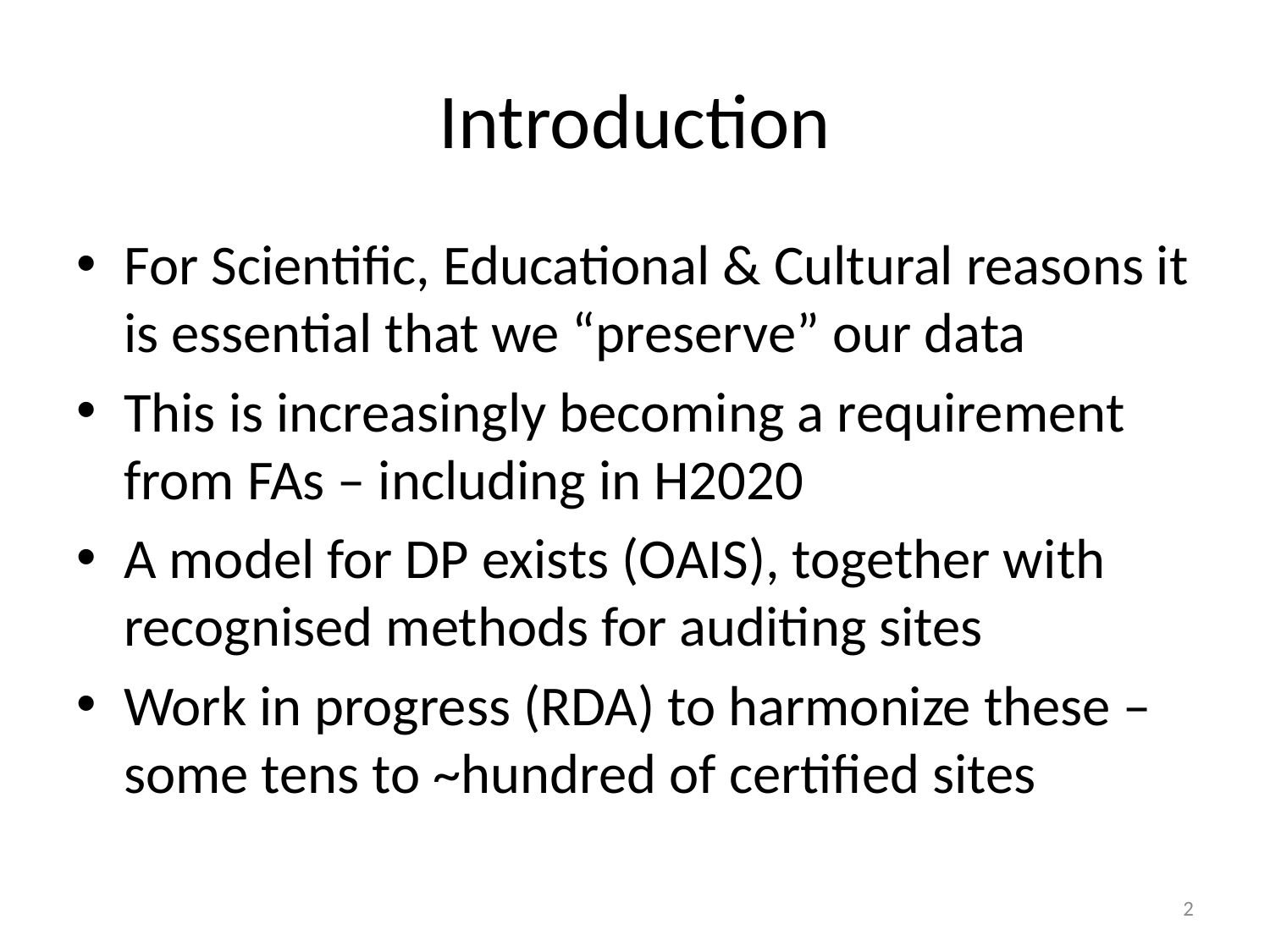

# Introduction
For Scientific, Educational & Cultural reasons it is essential that we “preserve” our data
This is increasingly becoming a requirement from FAs – including in H2020
A model for DP exists (OAIS), together with recognised methods for auditing sites
Work in progress (RDA) to harmonize these – some tens to ~hundred of certified sites
2